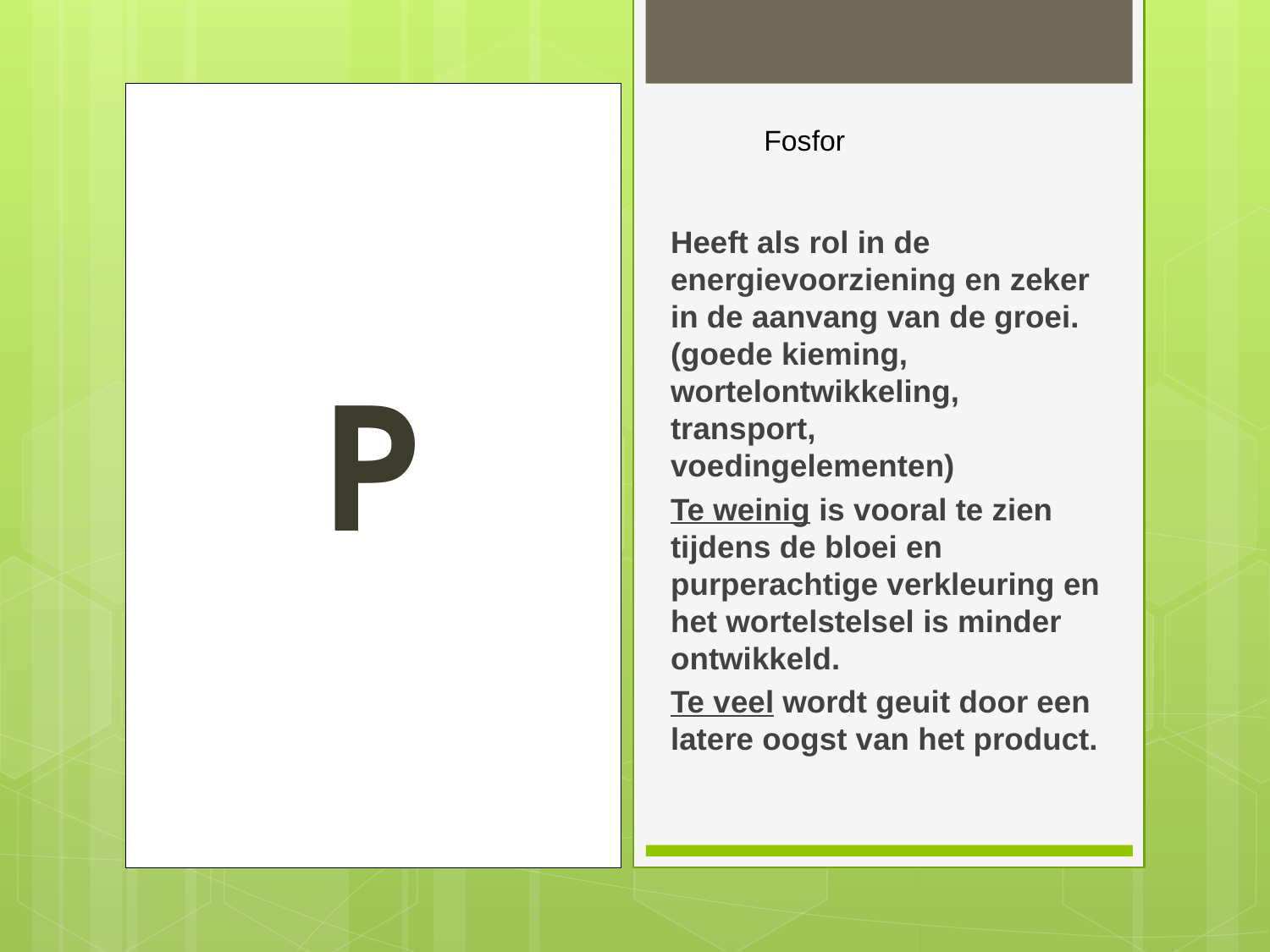

# Fosfor

   P
Heeft als rol in de energievoorziening en zeker in de aanvang van de groei. (goede kieming, wortelontwikkeling, transport, voedingelementen)
Te weinig is vooral te zien tijdens de bloei en purperachtige verkleuring en het wortelstelsel is minder ontwikkeld.
Te veel wordt geuit door een latere oogst van het product.